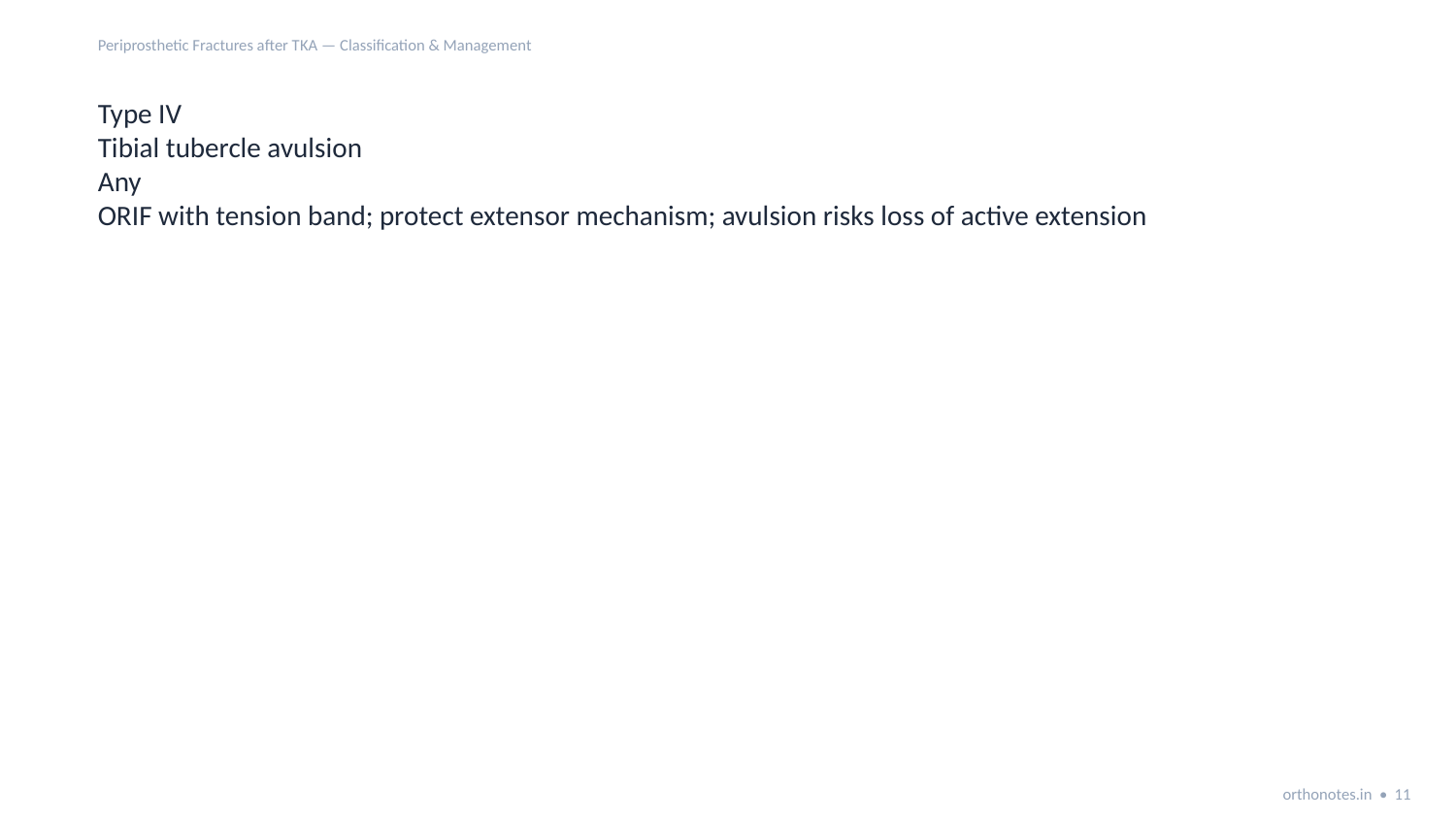

Periprosthetic Fractures after TKA — Classification & Management
Type IV
Tibial tubercle avulsion
Any
ORIF with tension band; protect extensor mechanism; avulsion risks loss of active extension
orthonotes.in  •  11